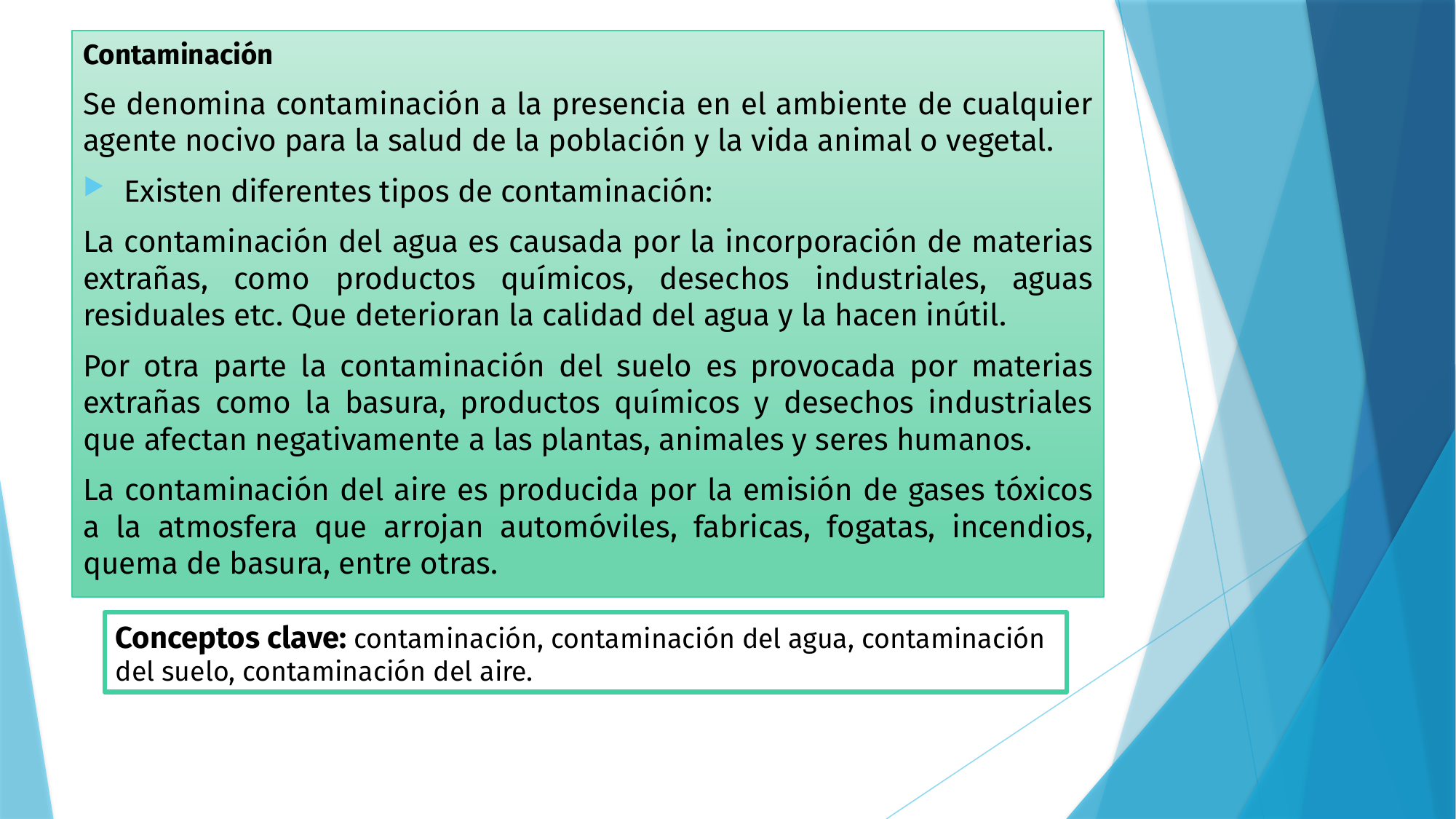

Contaminación
Se denomina contaminación a la presencia en el ambiente de cualquier agente nocivo para la salud de la población y la vida animal o vegetal.
Existen diferentes tipos de contaminación:
La contaminación del agua es causada por la incorporación de materias extrañas, como productos químicos, desechos industriales, aguas residuales etc. Que deterioran la calidad del agua y la hacen inútil.
Por otra parte la contaminación del suelo es provocada por materias extrañas como la basura, productos químicos y desechos industriales que afectan negativamente a las plantas, animales y seres humanos.
La contaminación del aire es producida por la emisión de gases tóxicos a la atmosfera que arrojan automóviles, fabricas, fogatas, incendios, quema de basura, entre otras.

Conceptos clave: contaminación, contaminación del agua, contaminación del suelo, contaminación del aire.